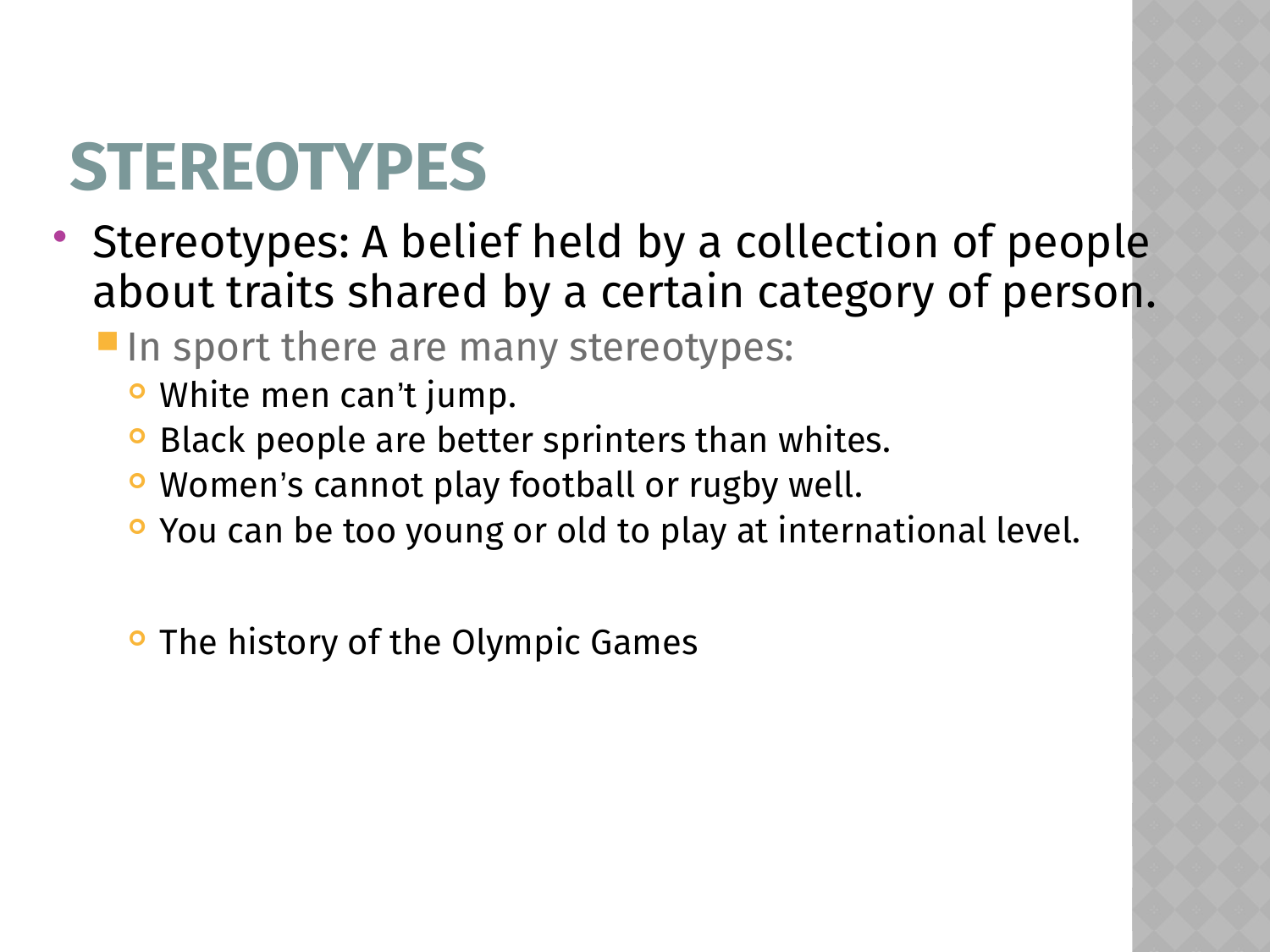

# Stereotypes
Stereotypes: A belief held by a collection of people about traits shared by a certain category of person.
In sport there are many stereotypes:
White men can’t jump.
Black people are better sprinters than whites.
Women’s cannot play football or rugby well.
You can be too young or old to play at international level.

The history of the Olympic Games